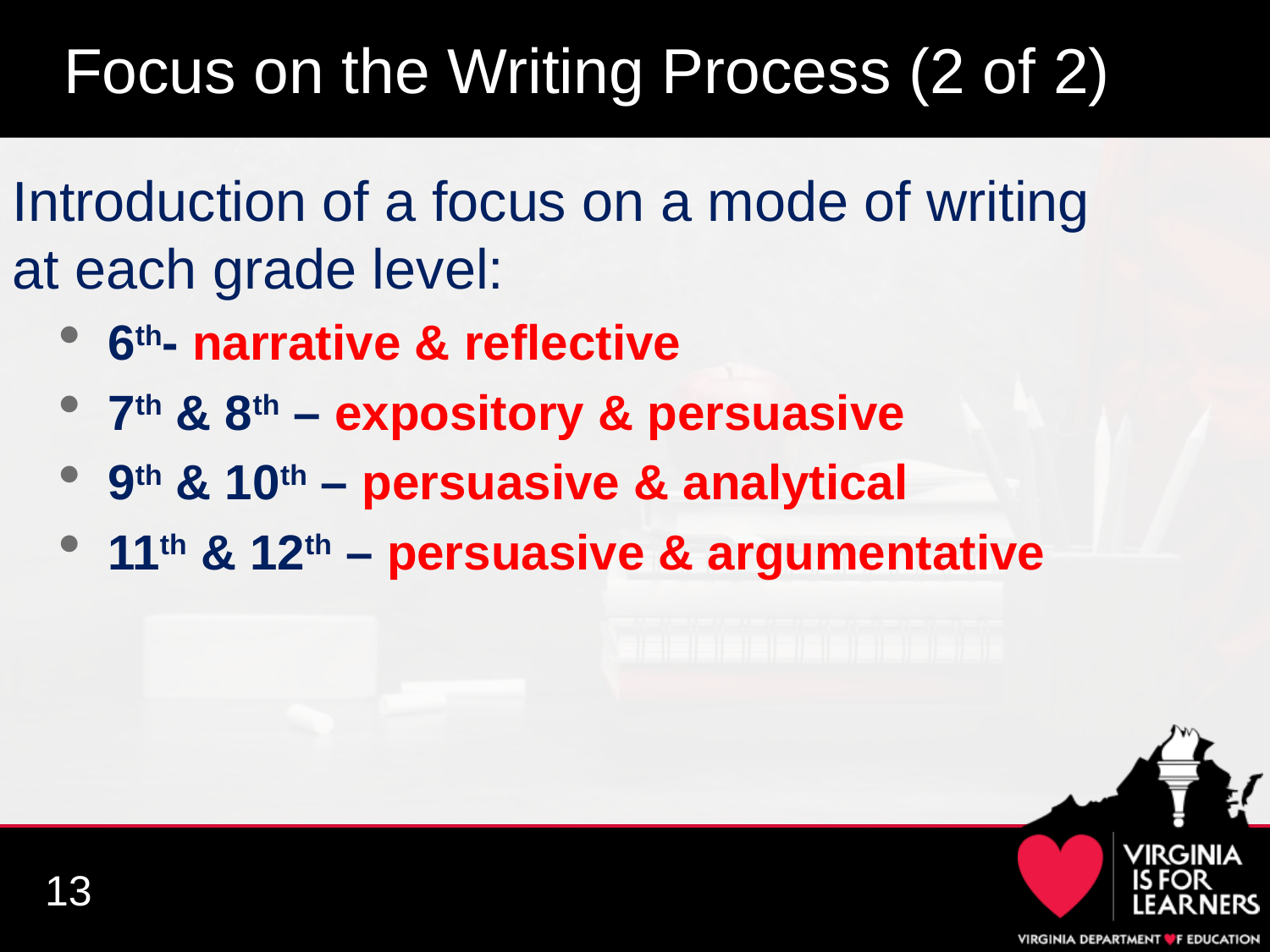

# Focus on the Writing Process (2 of 2)
Introduction of a focus on a mode of writing at each grade level:
6th- narrative & reflective
7th & 8th – expository & persuasive
9th & 10th – persuasive & analytical
11th & 12th – persuasive & argumentative